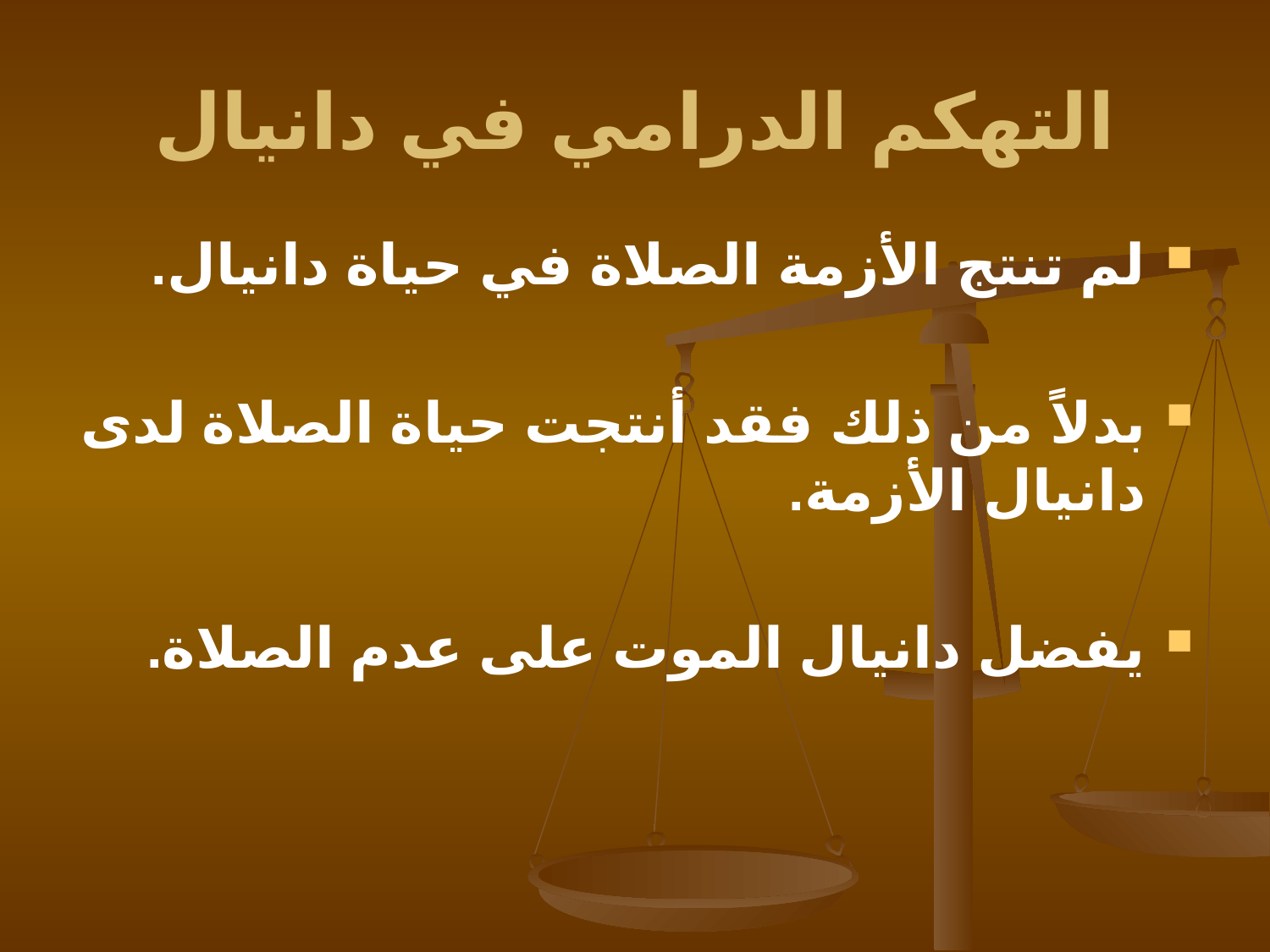

# التهكم الدرامي في دانيال
لم تنتج الأزمة الصلاة في حياة دانيال.

بدلاً من ذلك فقد أنتجت حياة الصلاة لدى دانيال الأزمة.

يفضل دانيال الموت على عدم الصلاة.